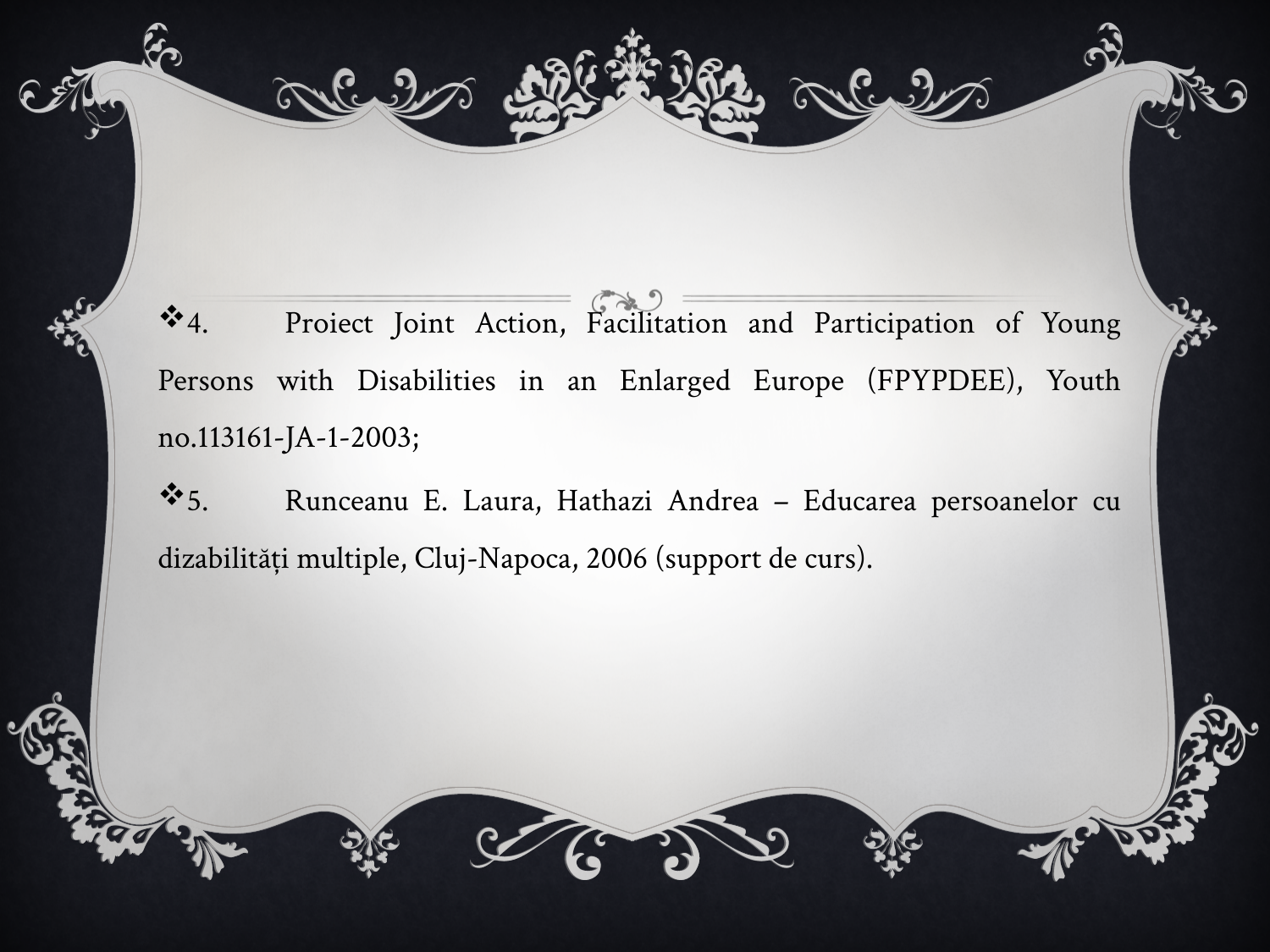

4.	Proiect Joint Action, Facilitation and Participation of Young Persons with Disabilities in an Enlarged Europe (FPYPDEE), Youth no.113161-JA-1-2003;
5.	Runceanu E. Laura, Hathazi Andrea – Educarea persoanelor cu dizabilități multiple, Cluj-Napoca, 2006 (support de curs).